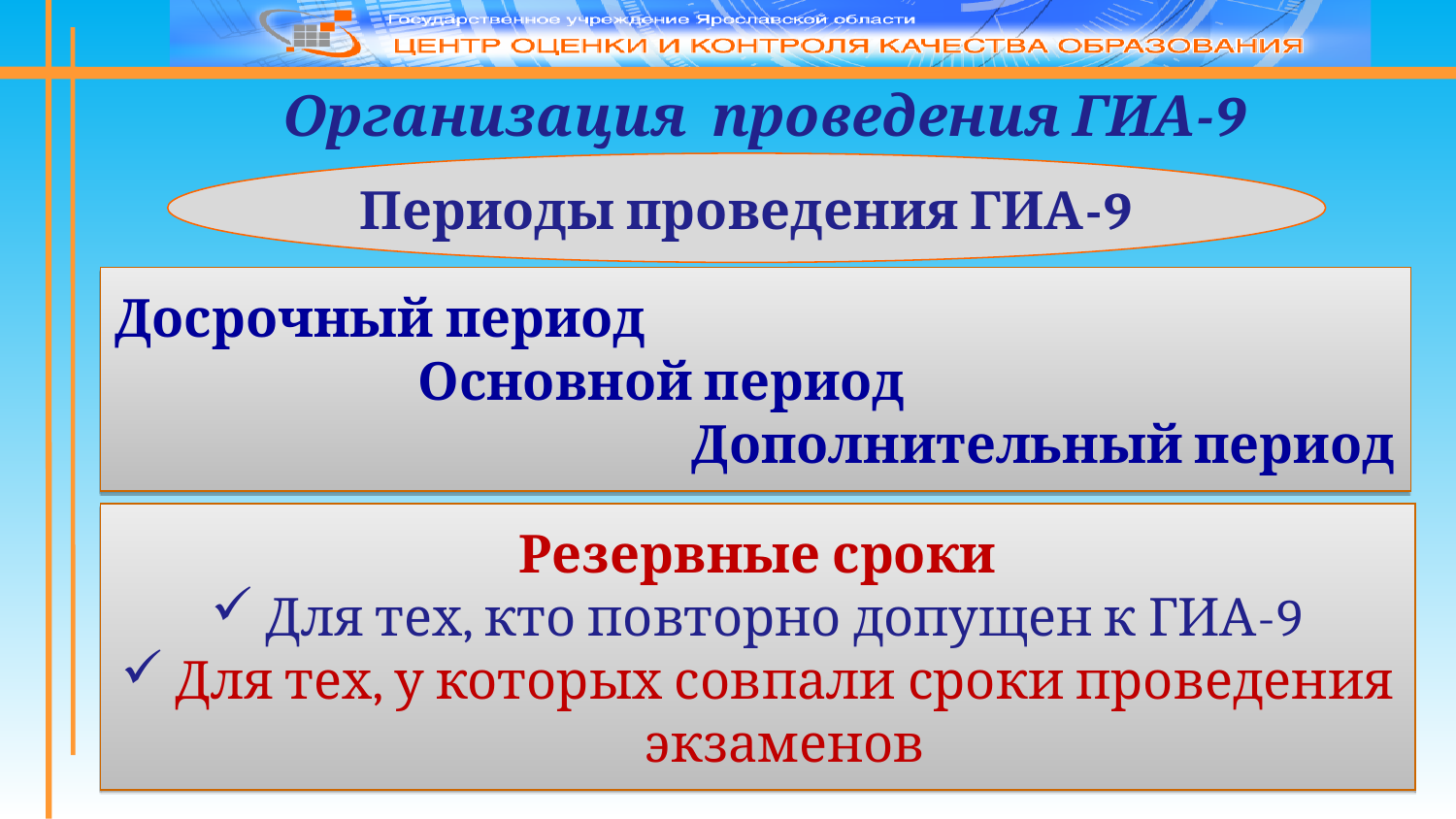

Организация  проведения ГИА-9
Периоды проведения ГИА-9
Досрочный период
                          Основной период
                                                 Дополнительный период
Резервные сроки
Для тех, кто повторно допущен к ГИА-9
Для тех, у которых совпали сроки проведения экзаменов